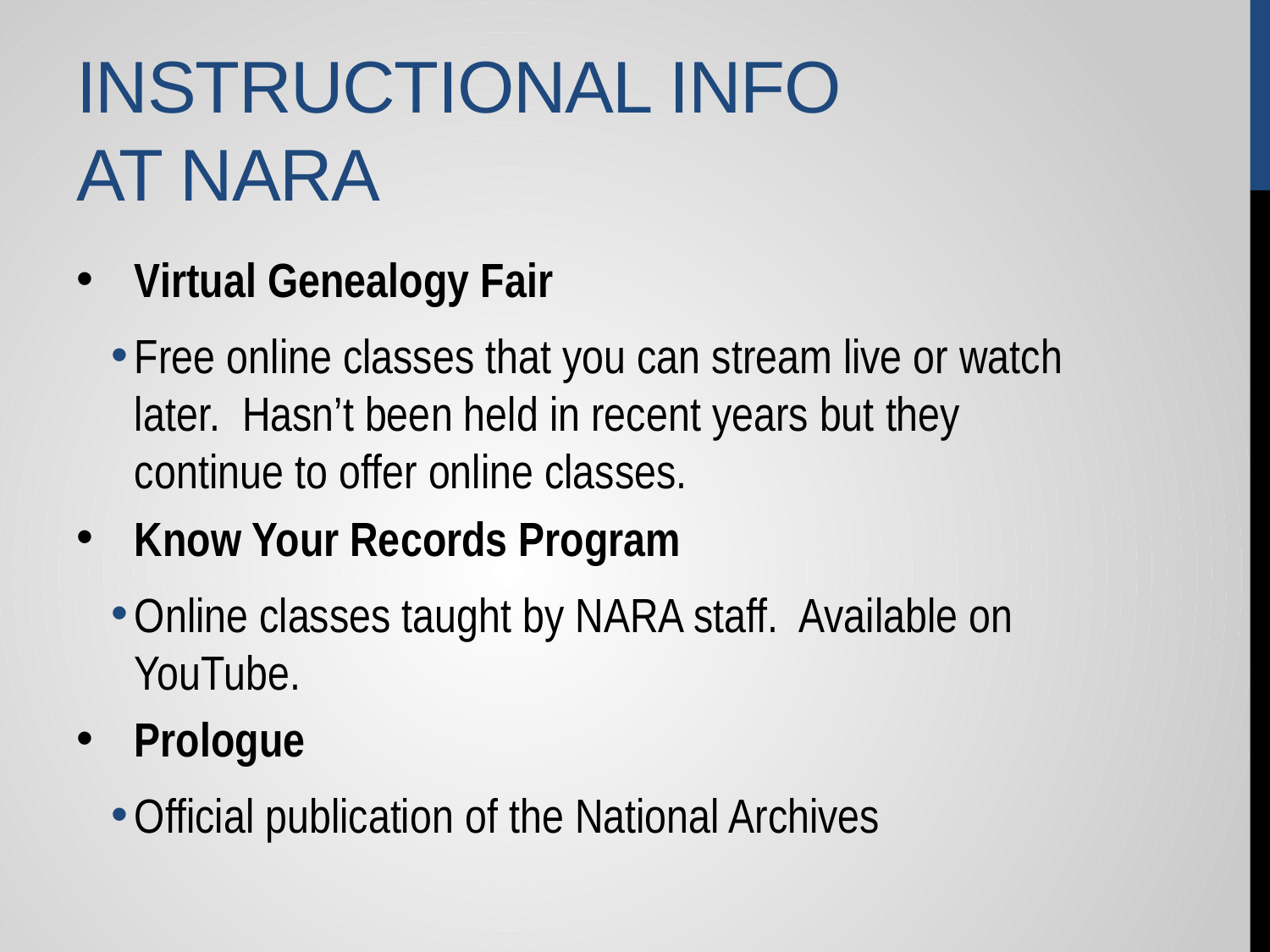

# Instructional Info at NARA
Virtual Genealogy Fair
Free online classes that you can stream live or watch later.  Hasn’t been held in recent years but they continue to offer online classes.
Know Your Records Program
Online classes taught by NARA staff.  Available on YouTube.
Prologue
Official publication of the National Archives